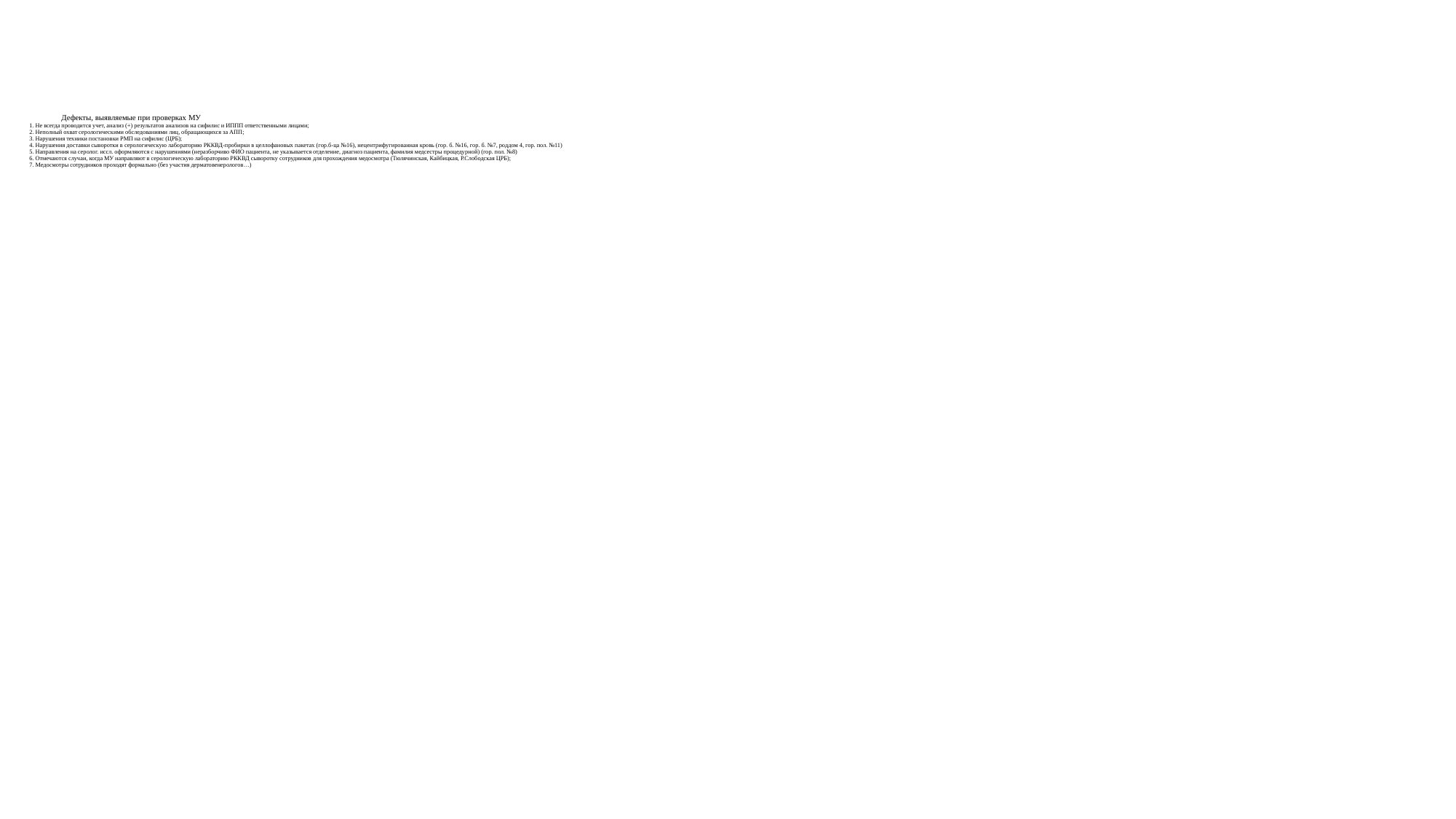

# Дефекты, выявляемые при проверках МУ 1. Не всегда проводится учет, анализ (+) результатов анализов на сифилис и ИППП ответственными лицами; 2. Неполный охват серологическими обследованиями лиц, обращающихся за АПП; 3. Нарушения техники постановки РМП на сифилис (ЦРБ); 4. Нарушения доставки сыворотки в серологическую лабораторию РККВД-пробирки в целлофановых пакетах (гор.б-ца №16), нецентрифугированная кровь (гор. б. №16, гор. б. №7, роддом 4, гор. пол. №11) 5. Направления на серолог. иссл. оформляются с нарушениями (неразборчиво ФИО пациента, не указывается отделение, диагноз пациента, фамилия медсестры процедурной) (гор. пол. №8) 6. Отмечаются случаи, когда МУ направляют в серологическую лабораторию РККВД сыворотку сотрудников для прохождения медосмотра (Тюлячинская, Кайбицкая, Р.Слободская ЦРБ); 7. Медосмотры сотрудников проходят формально (без участия дерматовенерологов…)